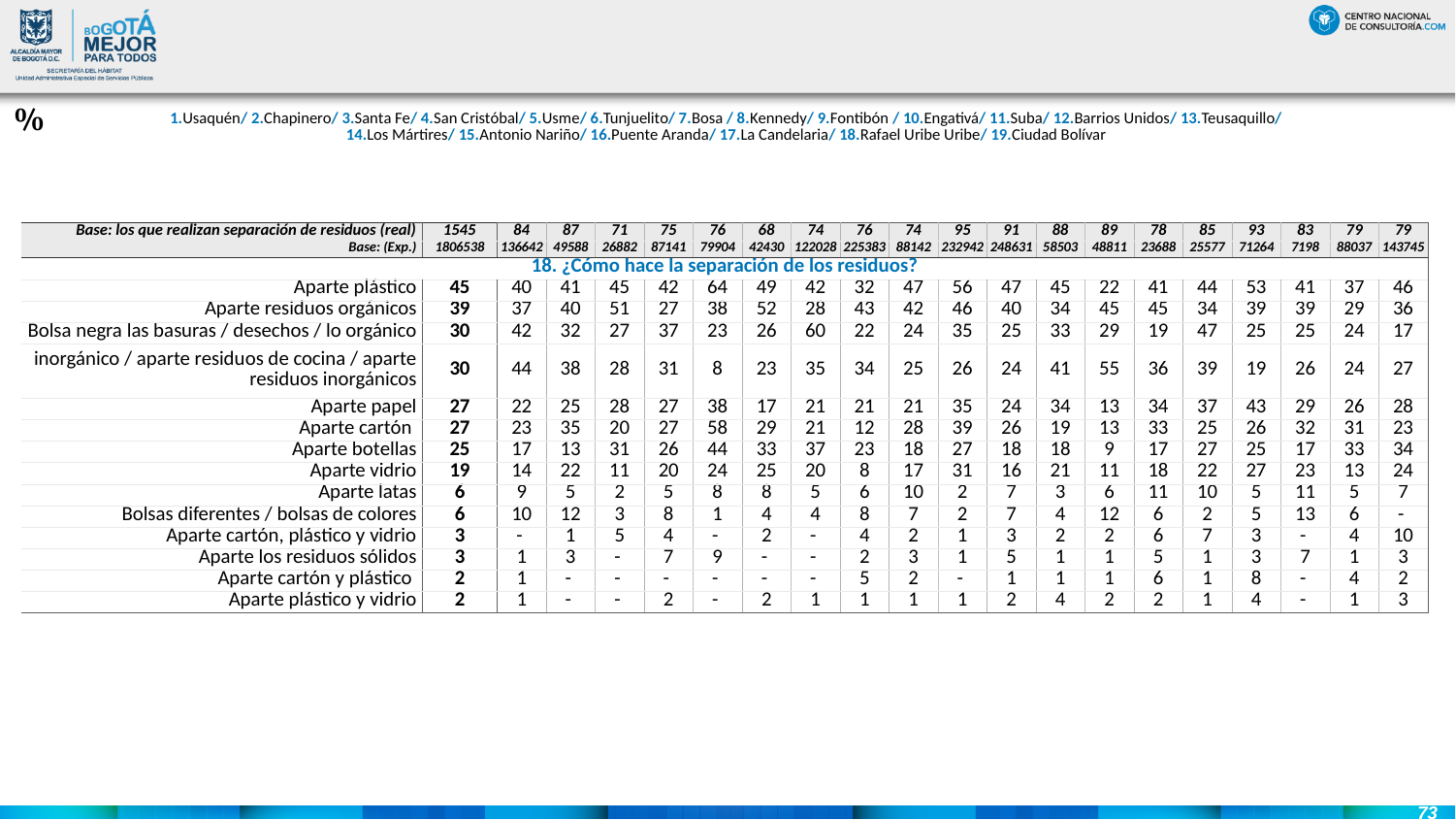

#
%
| 1.Usaquén/ 2.Chapinero/ 3.Santa Fe/ 4.San Cristóbal/ 5.Usme/ 6.Tunjuelito/ 7.Bosa / 8.Kennedy/ 9.Fontibón / 10.Engativá/ 11.Suba/ 12.Barrios Unidos/ 13.Teusaquillo/ 14.Los Mártires/ 15.Antonio Nariño/ 16.Puente Aranda/ 17.La Candelaria/ 18.Rafael Uribe Uribe/ 19.Ciudad Bolívar |
| --- |
| Base: los que realizan separación de residuos (real) | 1545 | 84 | 87 | 71 | 75 | 76 | 68 | 74 | 76 | 74 | 95 | 91 | 88 | 89 | 78 | 85 | 93 | 83 | 79 | 79 |
| --- | --- | --- | --- | --- | --- | --- | --- | --- | --- | --- | --- | --- | --- | --- | --- | --- | --- | --- | --- | --- |
| Base: (Exp.) | 1806538 | 136642 | 49588 | 26882 | 87141 | 79904 | 42430 | 122028 | 225383 | 88142 | 232942 | 248631 | 58503 | 48811 | 23688 | 25577 | 71264 | 7198 | 88037 | 143745 |
| 18. ¿Cómo hace la separación de los residuos? |  |  |  |  |  |  |  |  |  |  |  |  |  |  |  |  |  |  |  |  |
| Aparte plástico | 45 | 40 | 41 | 45 | 42 | 64 | 49 | 42 | 32 | 47 | 56 | 47 | 45 | 22 | 41 | 44 | 53 | 41 | 37 | 46 |
| Aparte residuos orgánicos | 39 | 37 | 40 | 51 | 27 | 38 | 52 | 28 | 43 | 42 | 46 | 40 | 34 | 45 | 45 | 34 | 39 | 39 | 29 | 36 |
| Bolsa negra las basuras / desechos / lo orgánico | 30 | 42 | 32 | 27 | 37 | 23 | 26 | 60 | 22 | 24 | 35 | 25 | 33 | 29 | 19 | 47 | 25 | 25 | 24 | 17 |
| inorgánico / aparte residuos de cocina / aparte residuos inorgánicos | 30 | 44 | 38 | 28 | 31 | 8 | 23 | 35 | 34 | 25 | 26 | 24 | 41 | 55 | 36 | 39 | 19 | 26 | 24 | 27 |
| Aparte papel | 27 | 22 | 25 | 28 | 27 | 38 | 17 | 21 | 21 | 21 | 35 | 24 | 34 | 13 | 34 | 37 | 43 | 29 | 26 | 28 |
| Aparte cartón | 27 | 23 | 35 | 20 | 27 | 58 | 29 | 21 | 12 | 28 | 39 | 26 | 19 | 13 | 33 | 25 | 26 | 32 | 31 | 23 |
| Aparte botellas | 25 | 17 | 13 | 31 | 26 | 44 | 33 | 37 | 23 | 18 | 27 | 18 | 18 | 9 | 17 | 27 | 25 | 17 | 33 | 34 |
| Aparte vidrio | 19 | 14 | 22 | 11 | 20 | 24 | 25 | 20 | 8 | 17 | 31 | 16 | 21 | 11 | 18 | 22 | 27 | 23 | 13 | 24 |
| Aparte latas | 6 | 9 | 5 | 2 | 5 | 8 | 8 | 5 | 6 | 10 | 2 | 7 | 3 | 6 | 11 | 10 | 5 | 11 | 5 | 7 |
| Bolsas diferentes / bolsas de colores | 6 | 10 | 12 | 3 | 8 | 1 | 4 | 4 | 8 | 7 | 2 | 7 | 4 | 12 | 6 | 2 | 5 | 13 | 6 | - |
| Aparte cartón, plástico y vidrio | 3 | - | 1 | 5 | 4 | - | 2 | - | 4 | 2 | 1 | 3 | 2 | 2 | 6 | 7 | 3 | - | 4 | 10 |
| Aparte los residuos sólidos | 3 | 1 | 3 | - | 7 | 9 | - | - | 2 | 3 | 1 | 5 | 1 | 1 | 5 | 1 | 3 | 7 | 1 | 3 |
| Aparte cartón y plástico | 2 | 1 | - | - | - | - | - | - | 5 | 2 | - | 1 | 1 | 1 | 6 | 1 | 8 | - | 4 | 2 |
| Aparte plástico y vidrio | 2 | 1 | - | - | 2 | - | 2 | 1 | 1 | 1 | 1 | 2 | 4 | 2 | 2 | 1 | 4 | - | 1 | 3 |
73